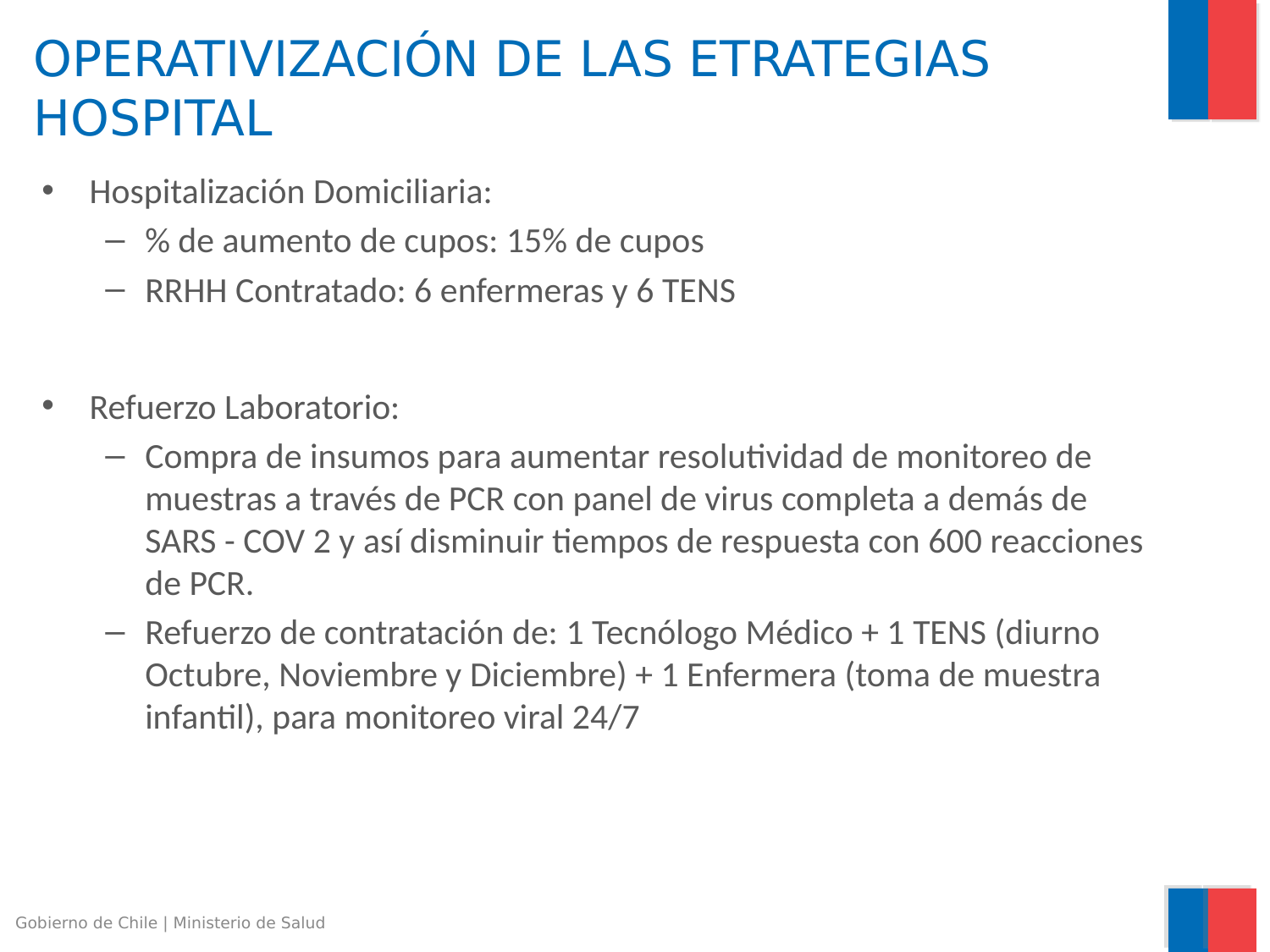

# OPERATIVIZACIÓN DE LAS ETRATEGIAS HOSPITAL
Hospitalización Domiciliaria:
% de aumento de cupos: 15% de cupos
RRHH Contratado: 6 enfermeras y 6 TENS

Refuerzo Laboratorio:
Compra de insumos para aumentar resolutividad de monitoreo de muestras a través de PCR con panel de virus completa a demás de SARS - COV 2 y así disminuir tiempos de respuesta con 600 reacciones de PCR.
Refuerzo de contratación de: 1 Tecnólogo Médico + 1 TENS (diurno Octubre, Noviembre y Diciembre) + 1 Enfermera (toma de muestra infantil), para monitoreo viral 24/7
Gobierno de Chile | Ministerio de Salud